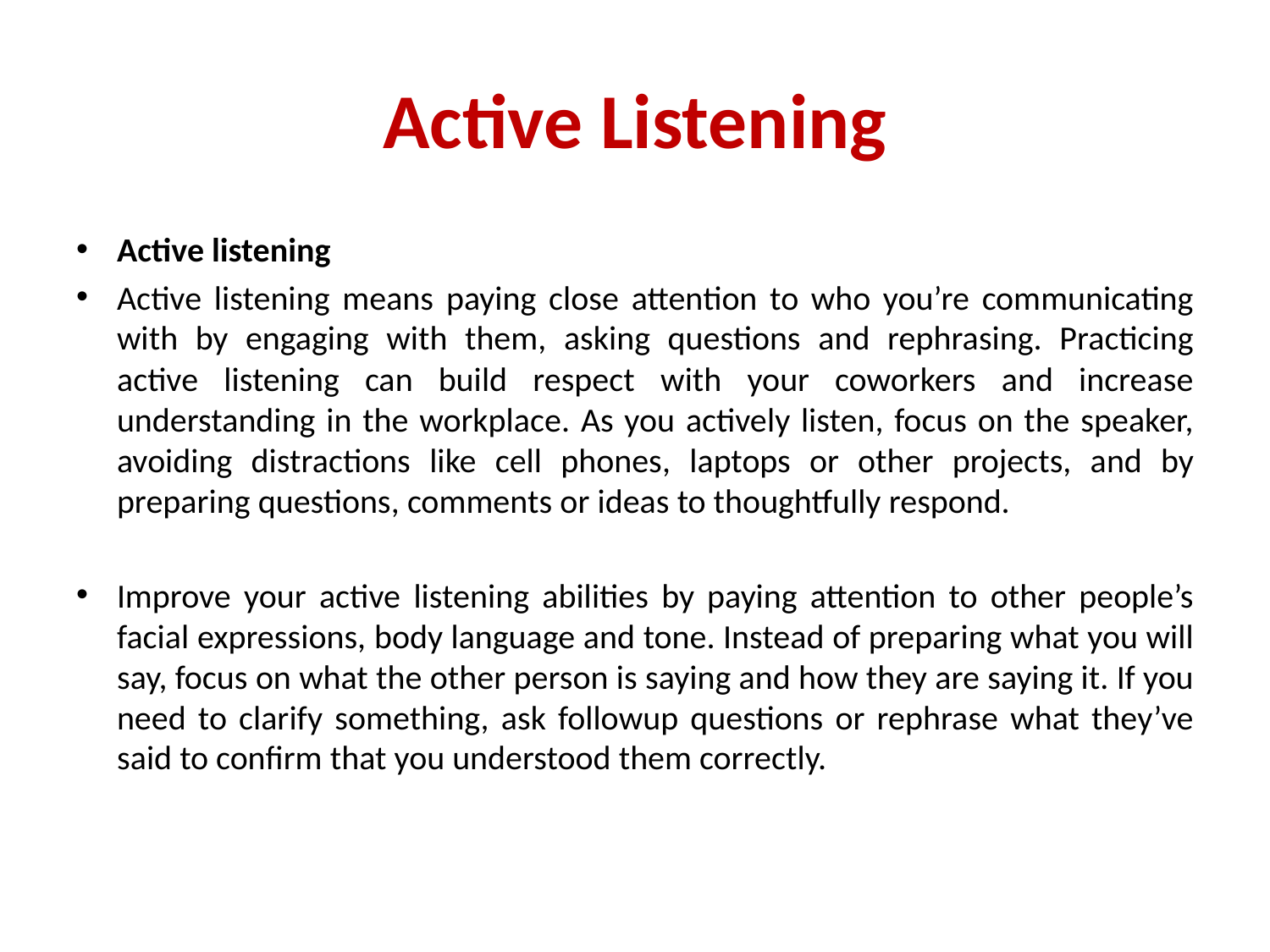

# Active Listening
Active listening
Active listening means paying close attention to who you’re communicating with by engaging with them, asking questions and rephrasing. Practicing active listening can build respect with your coworkers and increase understanding in the workplace. As you actively listen, focus on the speaker, avoiding distractions like cell phones, laptops or other projects, and by preparing questions, comments or ideas to thoughtfully respond.

Improve your active listening abilities by paying attention to other people’s facial expressions, body language and tone. Instead of preparing what you will say, focus on what the other person is saying and how they are saying it. If you need to clarify something, ask followup questions or rephrase what they’ve said to confirm that you understood them correctly.